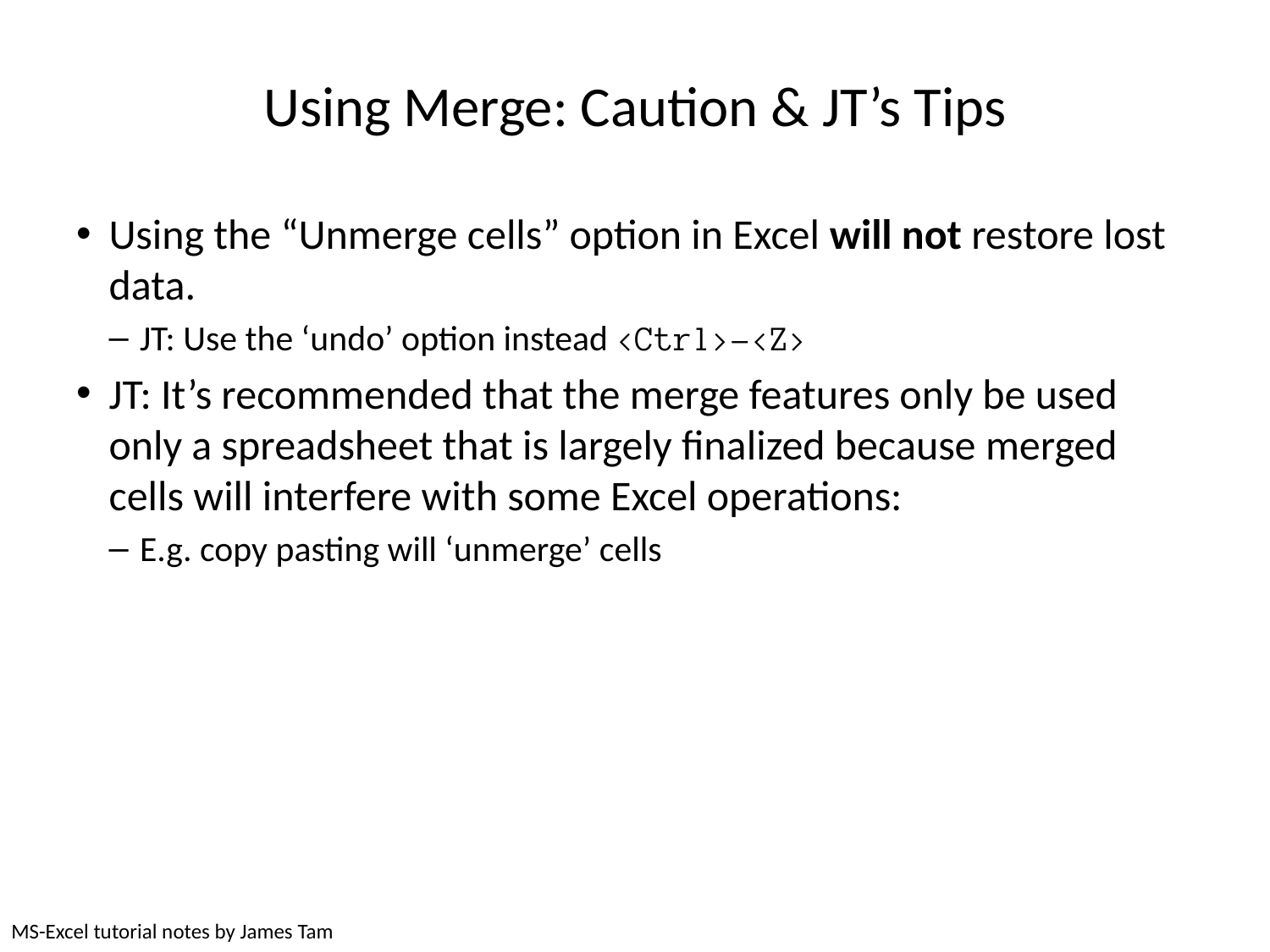

# Using Merge: Caution & JT’s Tips
Using the “Unmerge cells” option in Excel will not restore lost data.
JT: Use the ‘undo’ option instead <Ctrl>-<Z>
JT: It’s recommended that the merge features only be used only a spreadsheet that is largely finalized because merged cells will interfere with some Excel operations:
E.g. copy pasting will ‘unmerge’ cells